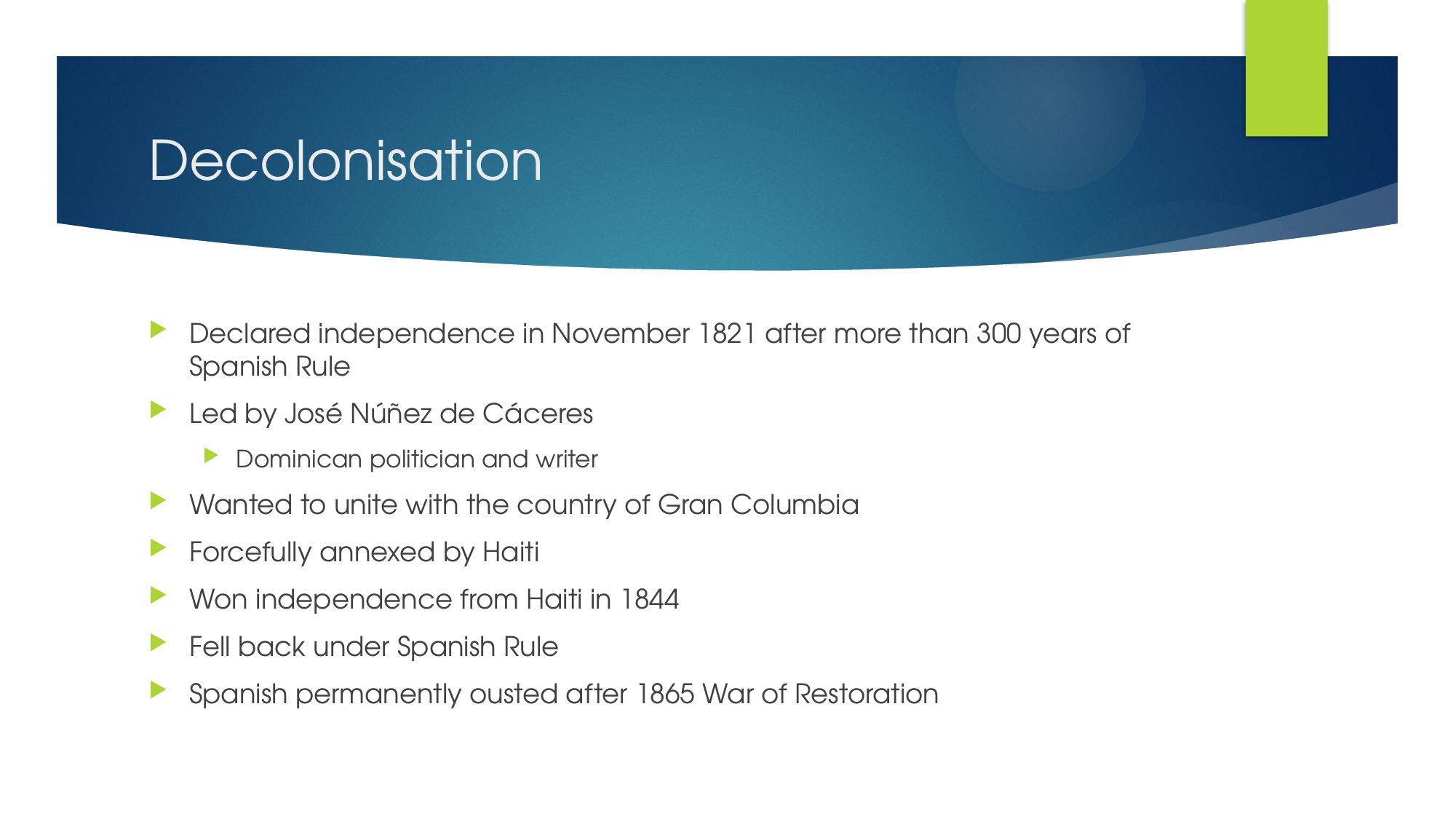

# Decolonisation
Declared independence in November 1821 after more than 300 years of Spanish Rule
Led by José Núñez de Cáceres
Dominican politician and writer
Wanted to unite with the country of Gran Columbia
Forcefully annexed by Haiti
Won independence from Haiti in 1844
Fell back under Spanish Rule
Spanish permanently ousted after 1865 War of Restoration